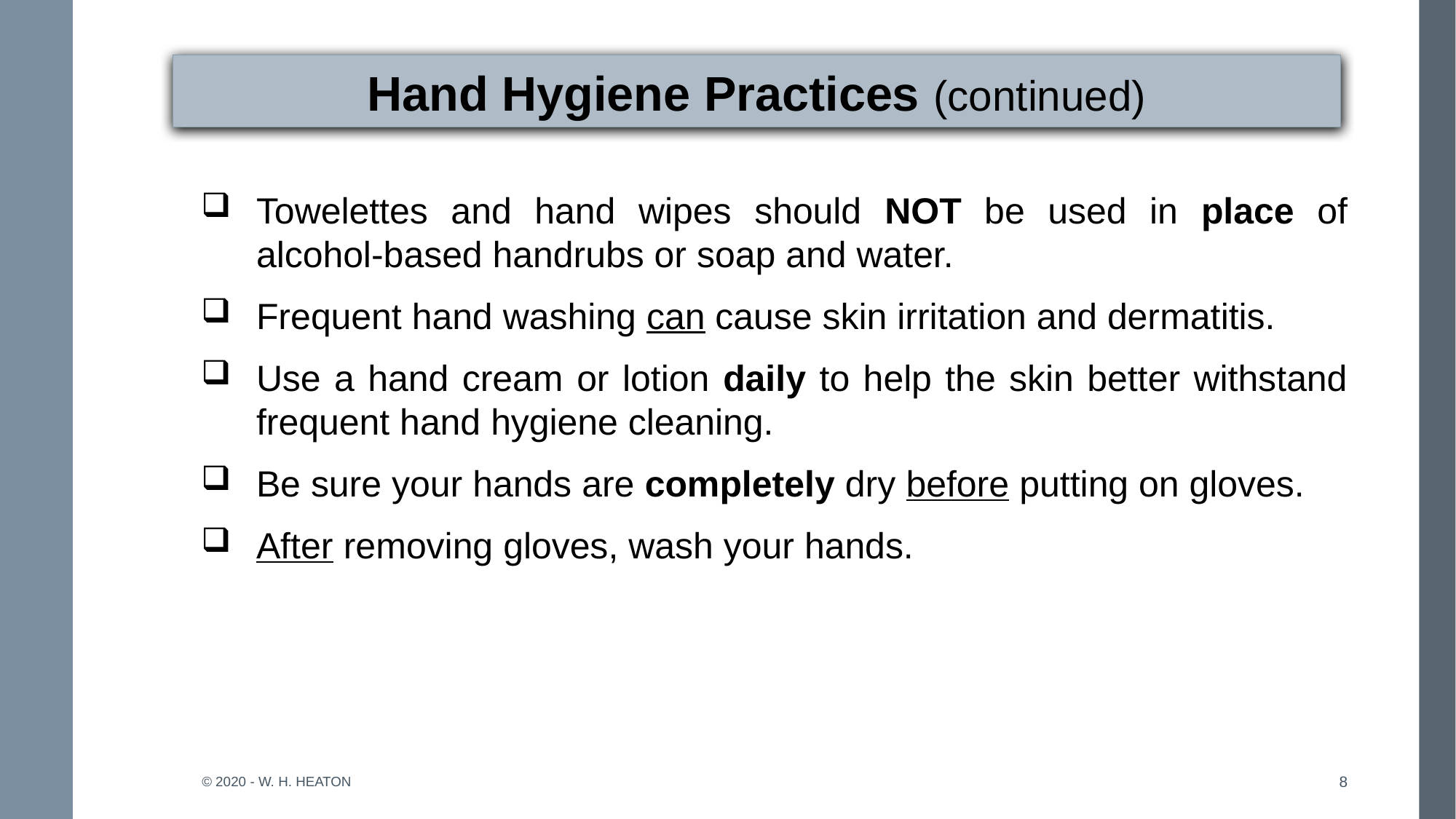

# Hand Hygiene Practices (continued)
Towelettes and hand wipes should NOT be used in place of alcohol-based handrubs or soap and water.
Frequent hand washing can cause skin irritation and dermatitis.
Use a hand cream or lotion daily to help the skin better withstand frequent hand hygiene cleaning.
Be sure your hands are completely dry before putting on gloves.
After removing gloves, wash your hands.

© 2020 - W. H. Heaton
8